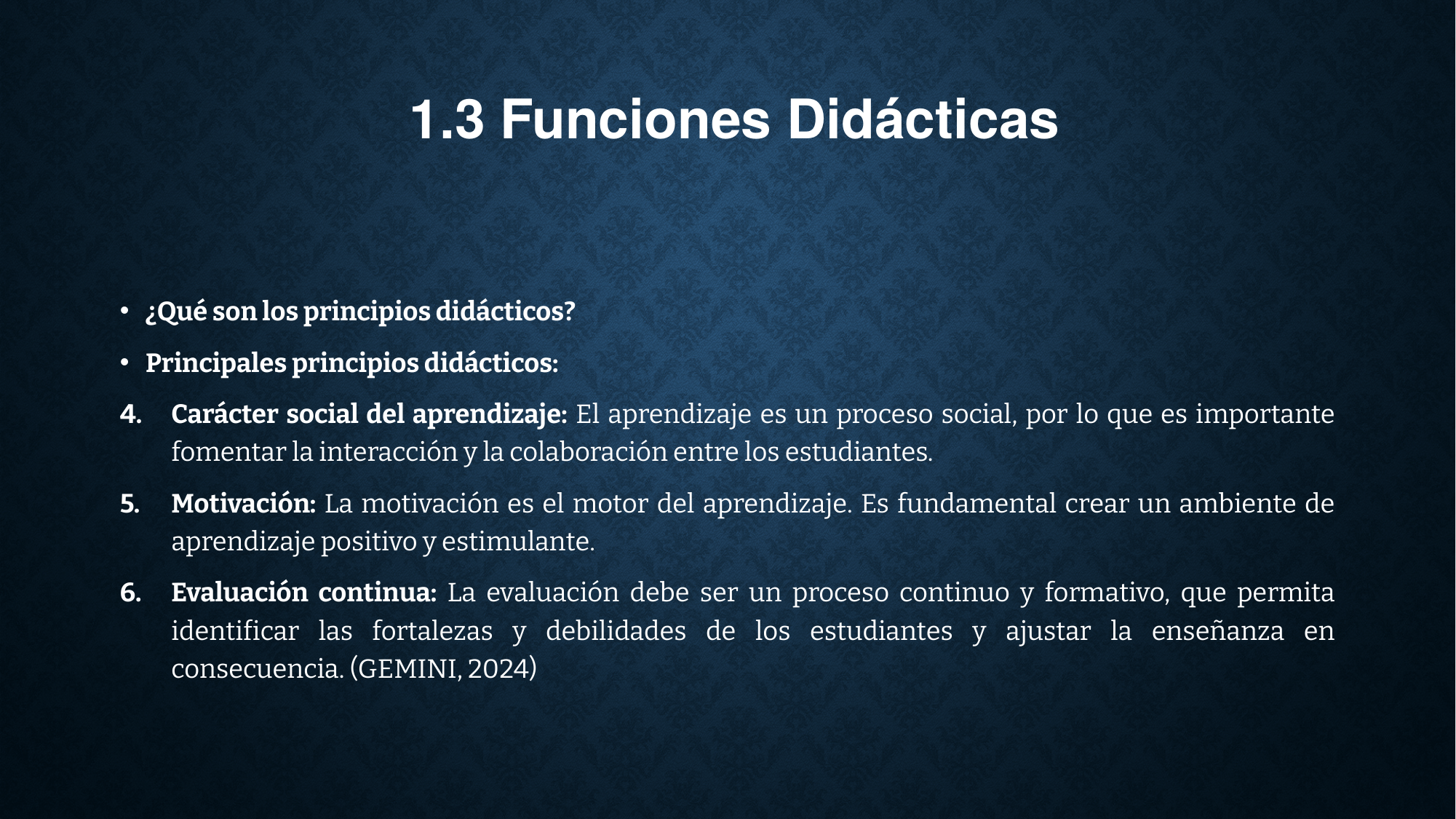

# 1.3 Funciones Didácticas
¿Qué son los principios didácticos?
Principales principios didácticos:
Carácter social del aprendizaje: El aprendizaje es un proceso social, por lo que es importante fomentar la interacción y la colaboración entre los estudiantes.
Motivación: La motivación es el motor del aprendizaje. Es fundamental crear un ambiente de aprendizaje positivo y estimulante.
Evaluación continua: La evaluación debe ser un proceso continuo y formativo, que permita identificar las fortalezas y debilidades de los estudiantes y ajustar la enseñanza en consecuencia. (GEMINI, 2024)